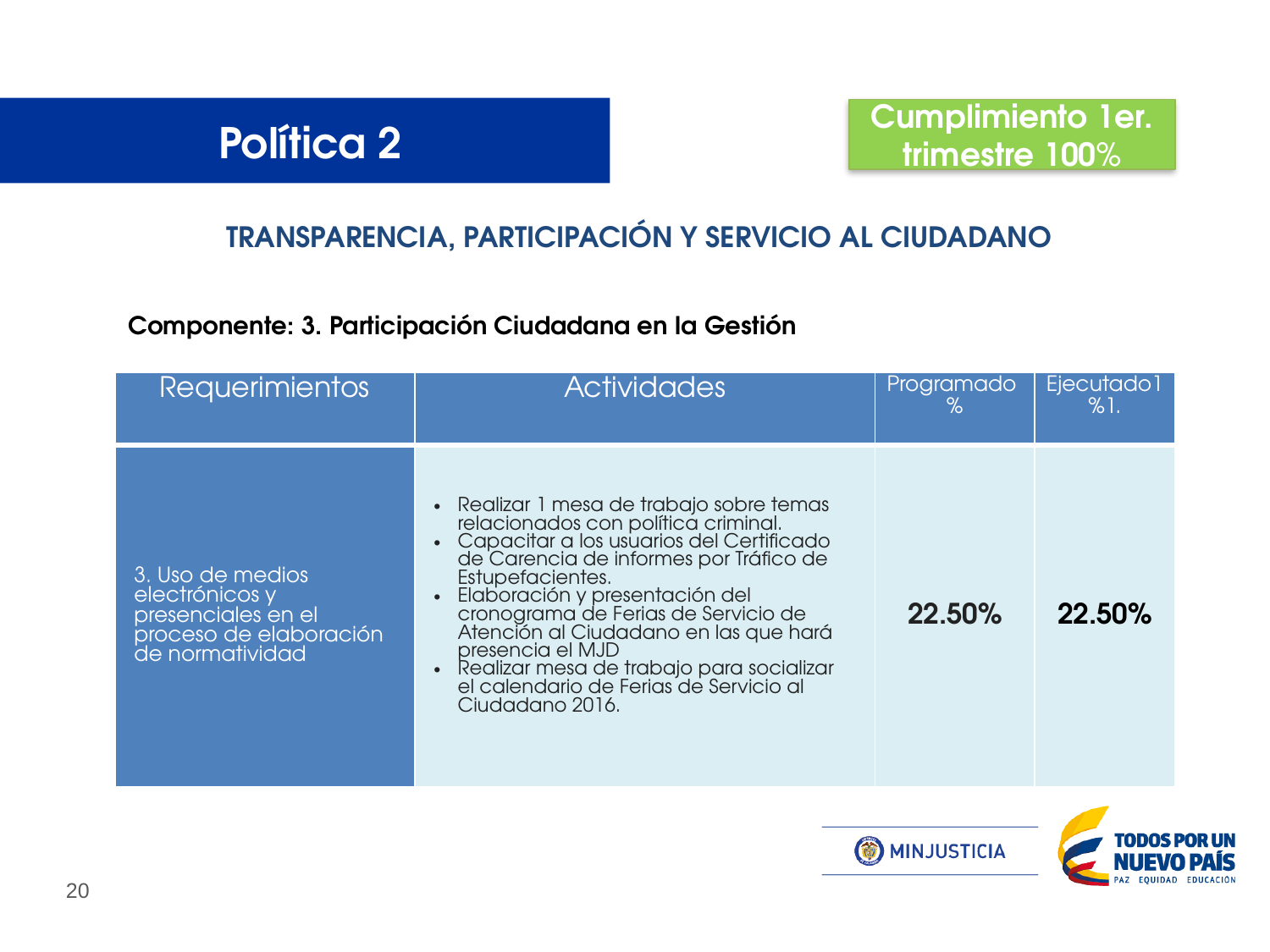

Cumplimiento 1er. trimestre 100%
# Política 2

TRANSPARENCIA, PARTICIPACIÓN Y SERVICIO AL CIUDADANO
Componente: 3. Participación Ciudadana en la Gestión
| Requerimientos | Actividades | Programado % | Ejecutado1 %1. |
| --- | --- | --- | --- |
| 3. Uso de medios electrónicos y presenciales en el proceso de elaboración de normatividad | Realizar 1 mesa de trabajo sobre temas relacionados con política criminal. Capacitar a los usuarios del Certificado de Carencia de informes por Tráfico de Estupefacientes. Elaboración y presentación del cronograma de Ferias de Servicio de Atención al Ciudadano en las que hará presencia el MJD Realizar mesa de trabajo para socializar el calendario de Ferias de Servicio al Ciudadano 2016. | 22.50% | 22.50% |